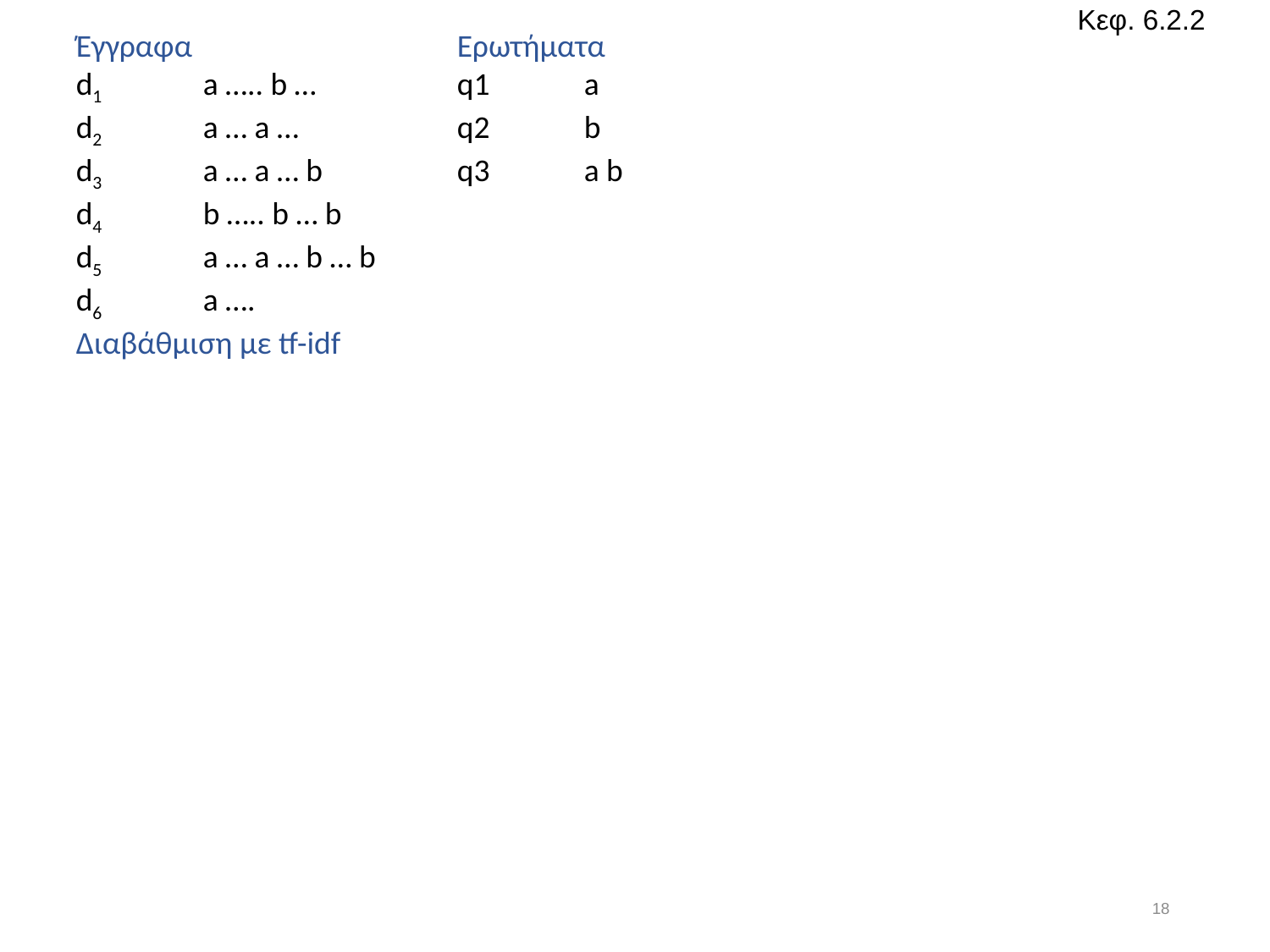

Κεφ. 6.2.2
Έγγραφα			Ερωτήματα
d1	a ….. b …		q1	a
d2 	a … a …		q2	b
d3	a … a … b		q3	a b
d4	b ….. b … b
d5 	a … a … b … b
d6	a ….
Διαβάθμιση με tf-idf
18